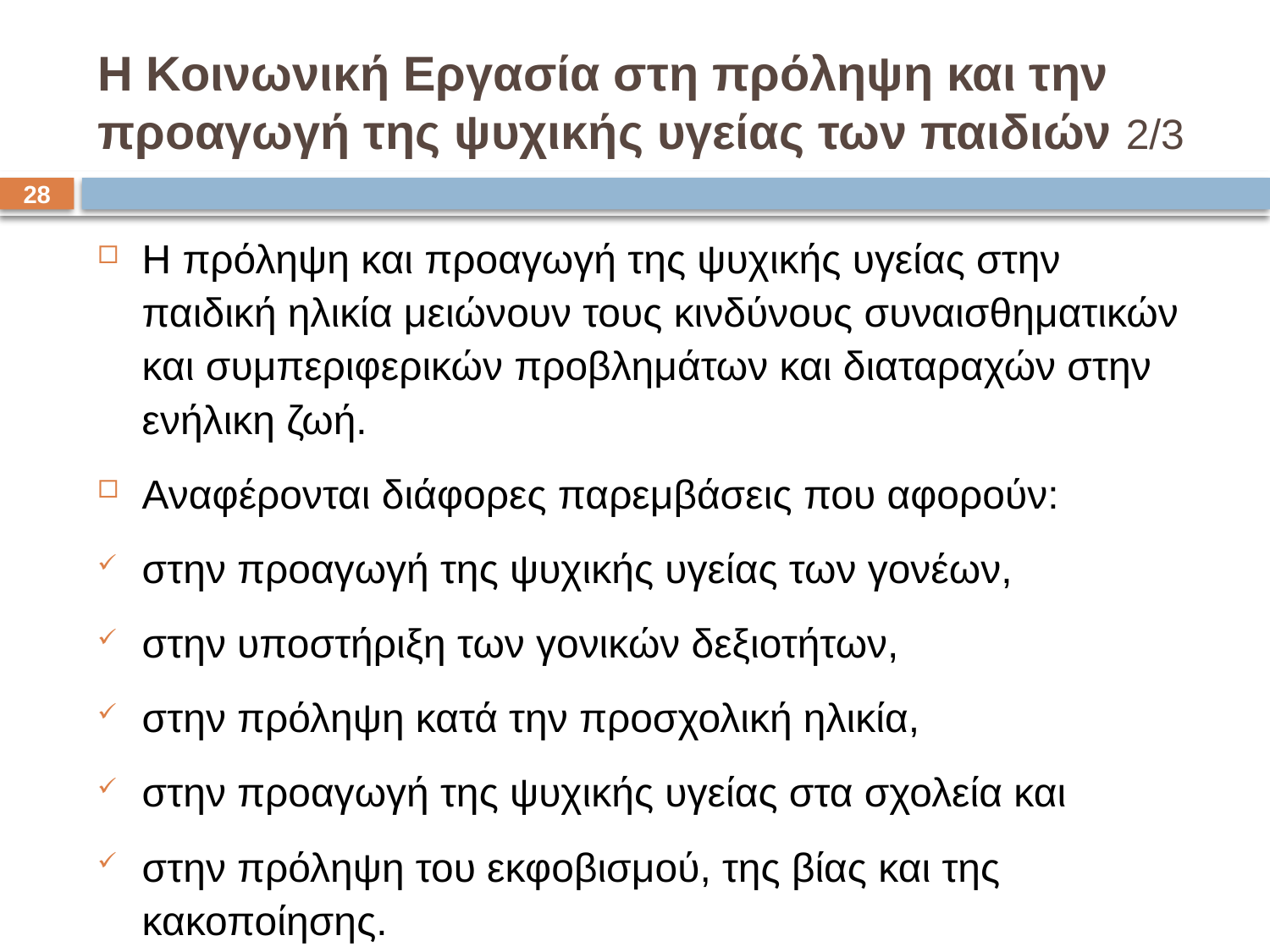

# Η Κοινωνική Εργασία στη πρόληψη και την προαγωγή της ψυχικής υγείας των παιδιών 2/3
28
Η πρόληψη και προαγωγή της ψυχικής υγείας στην παιδική ηλικία μειώνουν τους κινδύνους συναισθηματικών και συμπεριφερικών προβλημάτων και διαταραχών στην ενήλικη ζωή.
Αναφέρονται διάφορες παρεμβάσεις που αφορούν:
στην προαγωγή της ψυχικής υγείας των γονέων,
στην υποστήριξη των γονικών δεξιοτήτων,
στην πρόληψη κατά την προσχολική ηλικία,
στην προαγωγή της ψυχικής υγείας στα σχολεία και
στην πρόληψη του εκφοβισμού, της βίας και της κακοποίησης.